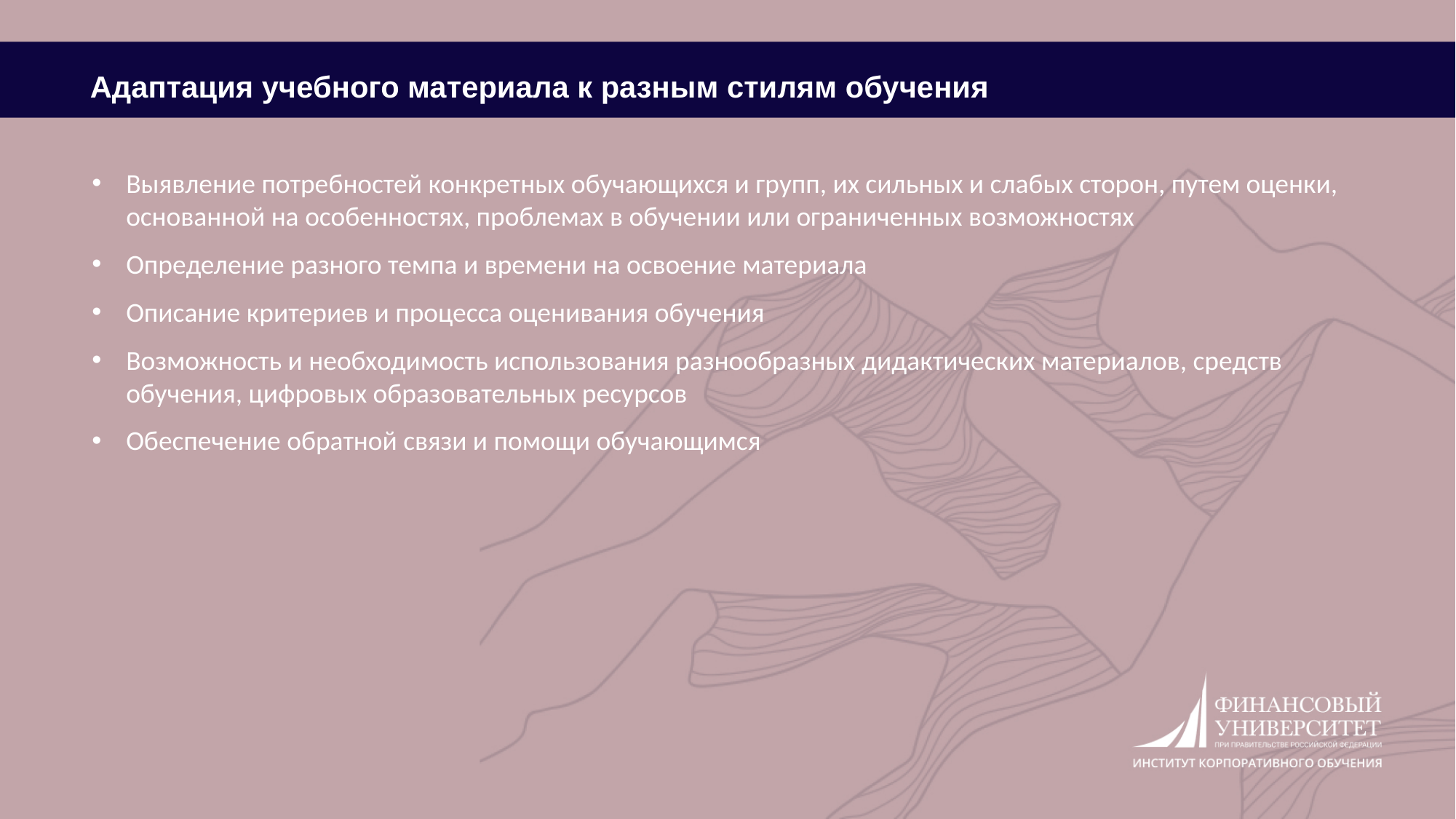

Адаптация учебного материала к разным стилям обучения
Выявление потребностей конкретных обучающихся и групп, их сильных и слабых сторон, путем оценки, основанной на особенностях, проблемах в обучении или ограниченных возможностях
Определение разного темпа и времени на освоение материала
Описание критериев и процесса оценивания обучения
Возможность и необходимость использования разнообразных дидактических материалов, средств обучения, цифровых образовательных ресурсов
Обеспечение обратной связи и помощи обучающимся